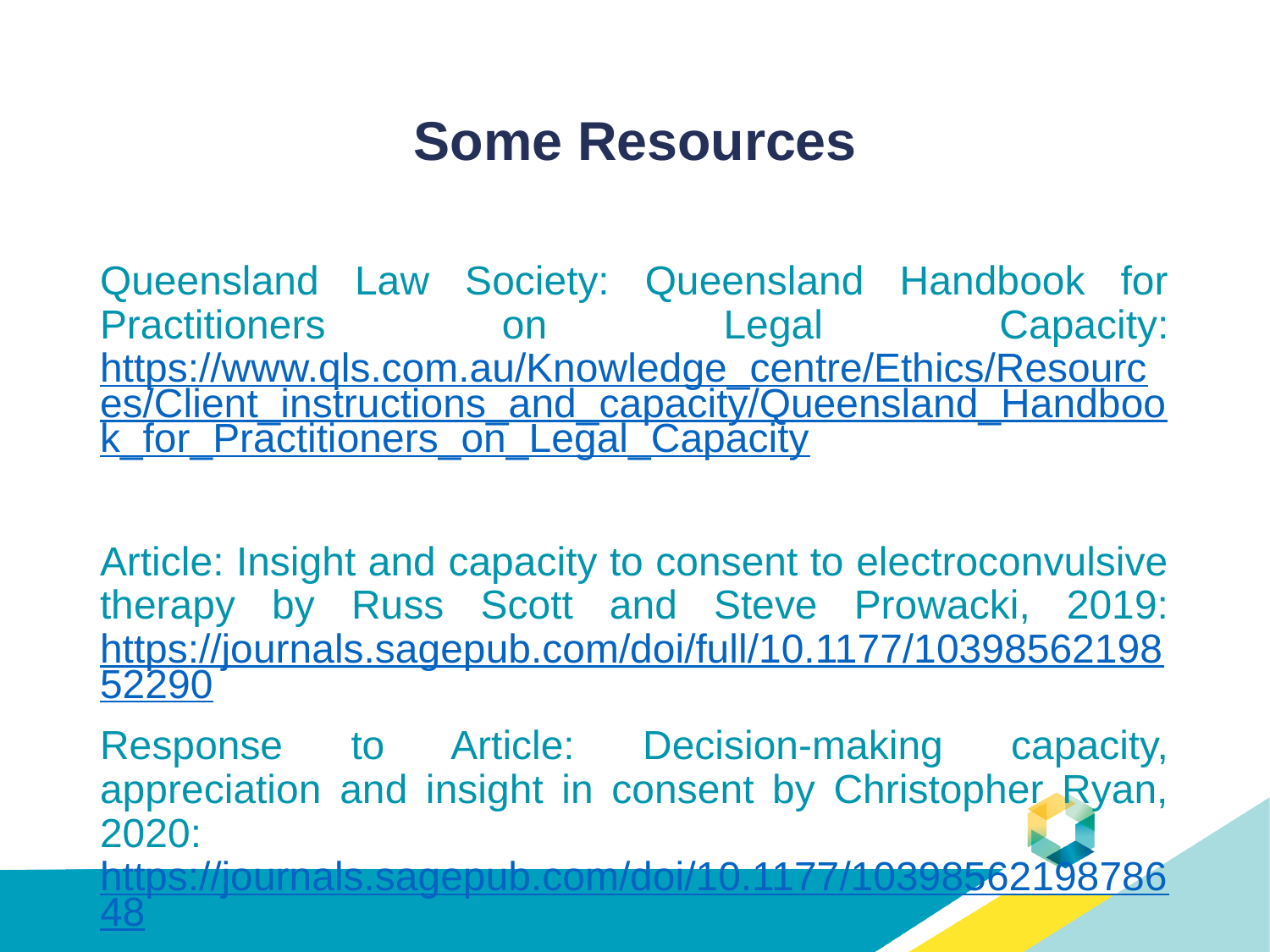

# Some Resources
Queensland Law Society: Queensland Handbook for Practitioners on Legal Capacity: https://www.qls.com.au/Knowledge_centre/Ethics/Resources/Client_instructions_and_capacity/Queensland_Handbook_for_Practitioners_on_Legal_Capacity

Article: Insight and capacity to consent to electroconvulsive therapy by Russ Scott and Steve Prowacki, 2019: https://journals.sagepub.com/doi/full/10.1177/1039856219852290
Response to Article: Decision-making capacity, appreciation and insight in consent by Christopher Ryan, 2020: https://journals.sagepub.com/doi/10.1177/1039856219878648